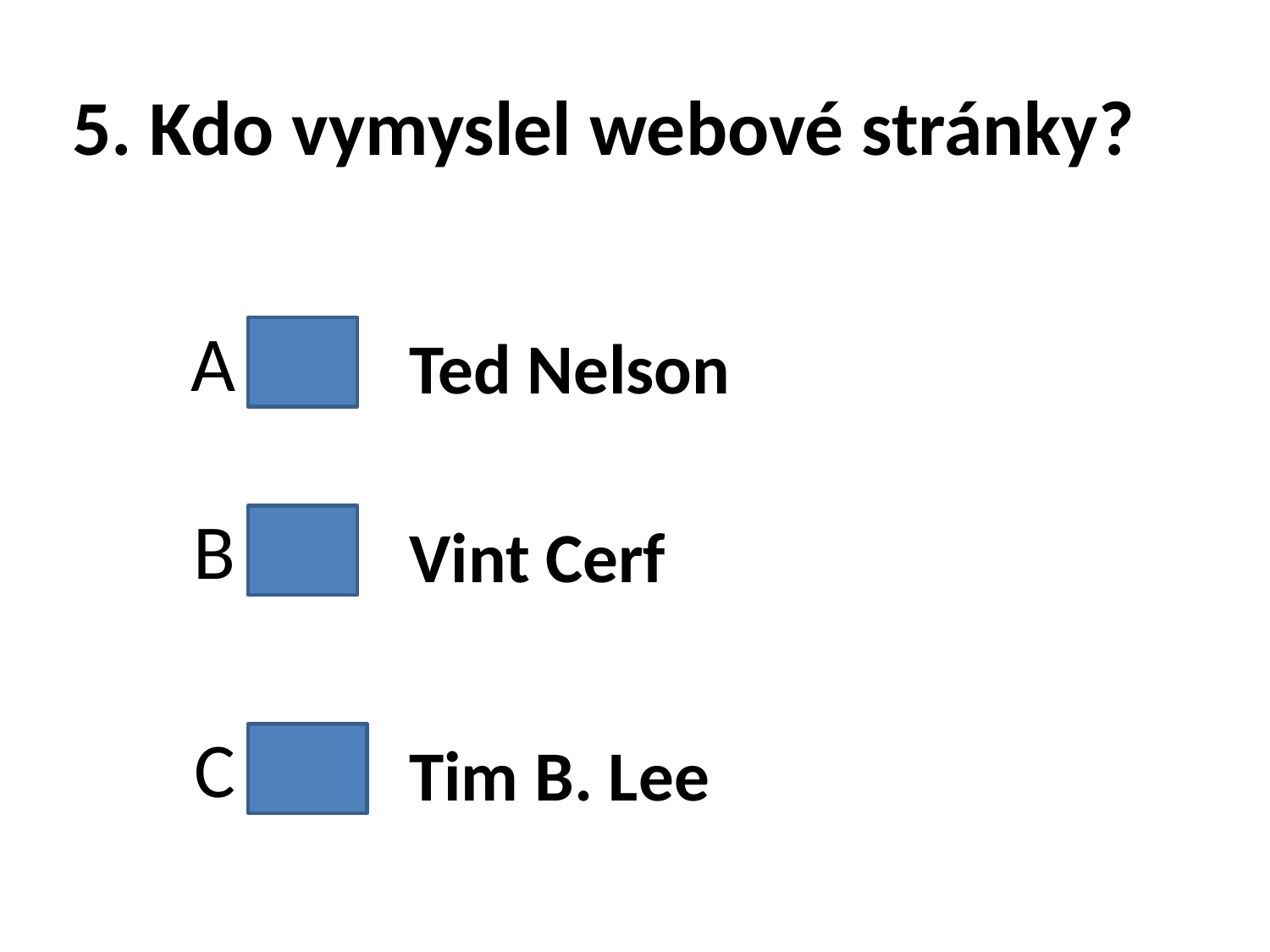

# 5. Kdo vymyslel webové stránky?
A

Ted Nelson
B

Vint Cerf
C

Tim B. Lee